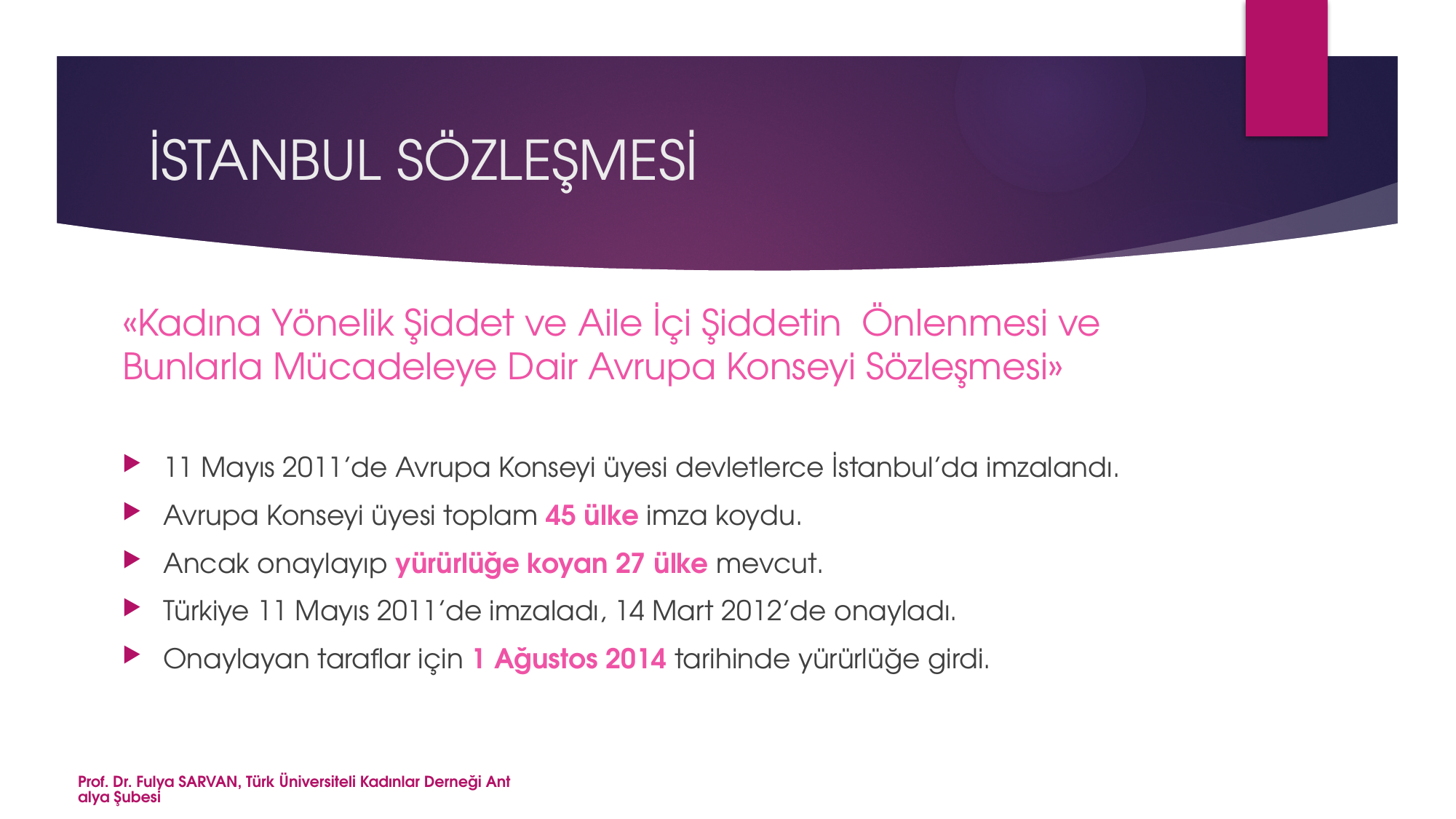

# İSTANBUL SÖZLEŞMESİ
«Kadına Yönelik Şiddet ve Aile İçi Şiddetin  Önlenmesi ve Bunlarla Mücadeleye Dair Avrupa Konseyi Sözleşmesi»

11 Mayıs 2011’de Avrupa Konseyi üyesi devletlerce İstanbul’da imzalandı.
Avrupa Konseyi üyesi toplam 45 ülke imza koydu.
Ancak onaylayıp yürürlüğe koyan 27 ülke mevcut.
Türkiye 11 Mayıs 2011’de imzaladı, 14 Mart 2012’de onayladı.
Onaylayan taraflar için 1 Ağustos 2014 tarihinde yürürlüğe girdi.
Prof. Dr. Fulya SARVAN, Türk Üniversiteli Kadınlar Derneği Antalya Şubesi